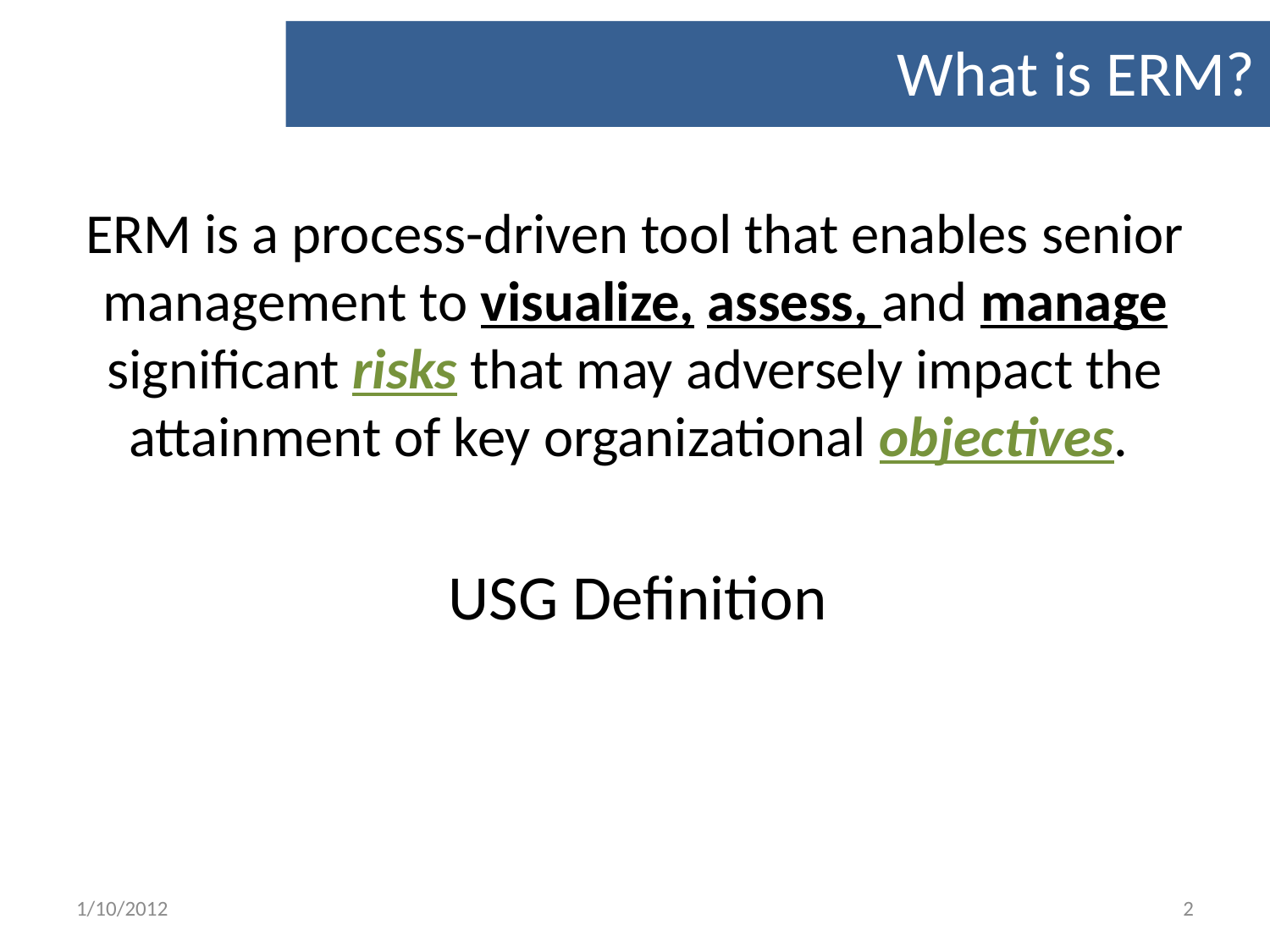

What is ERM?
ERM is a process-driven tool that enables senior management to visualize, assess, and manage significant risks that may adversely impact the attainment of key organizational objectives.
USG Definition
1/10/2012
2